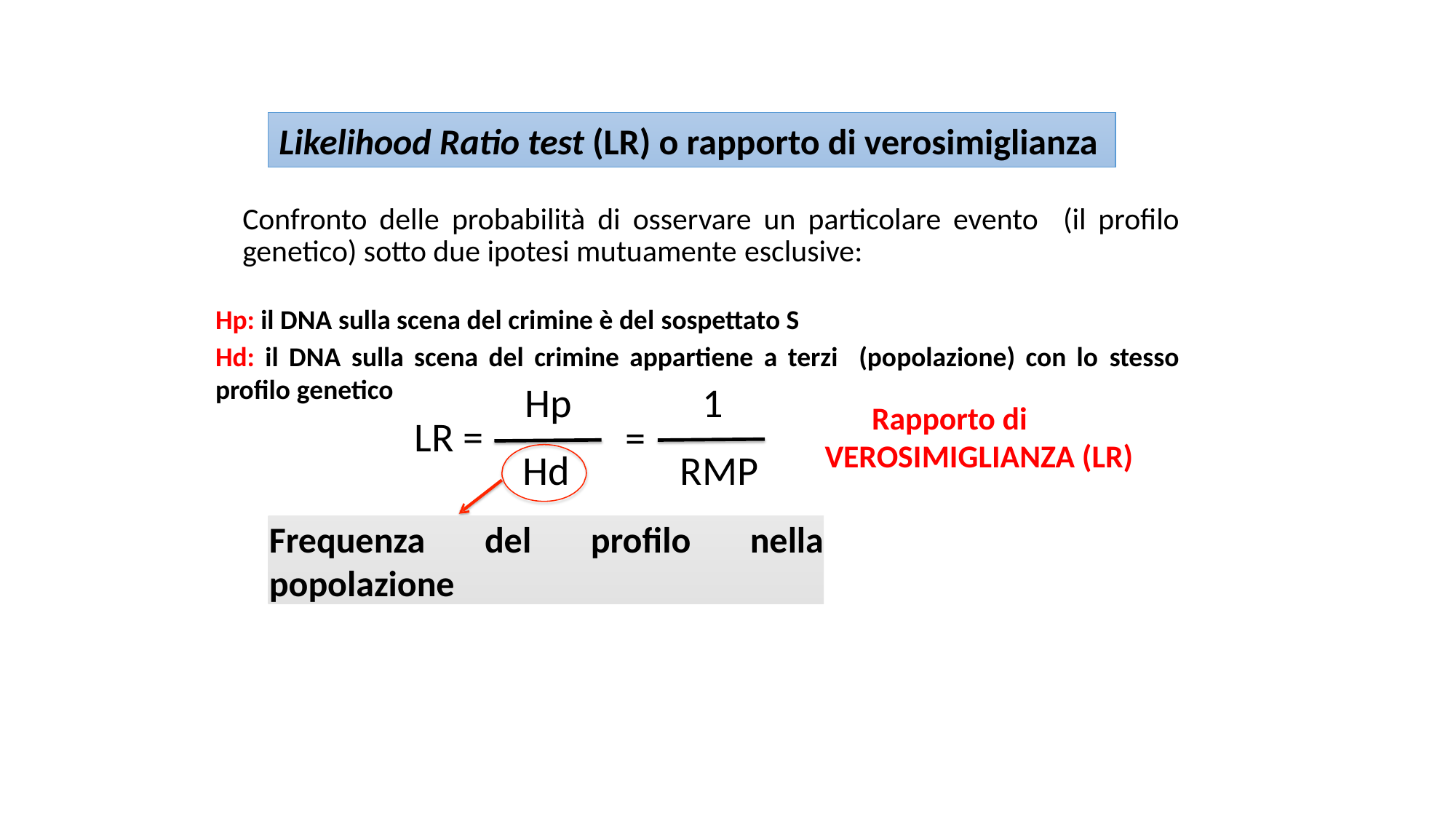

Likelihood Ratio test (LR) o rapporto di verosimiglianza
Confronto delle probabilità di osservare un particolare evento  (il profilo genetico) sotto due ipotesi mutuamente esclusive:

Hp: il DNA sulla scena del crimine è del sospettato S
Hd: il DNA sulla scena del crimine appartiene a terzi  (popolazione) con lo stesso profilo genetico
Hp	1
Rapporto di  VEROSIMIGLIANZA (LR)
LR =
=

Hd	RMP

Frequenza del profilo nella popolazione